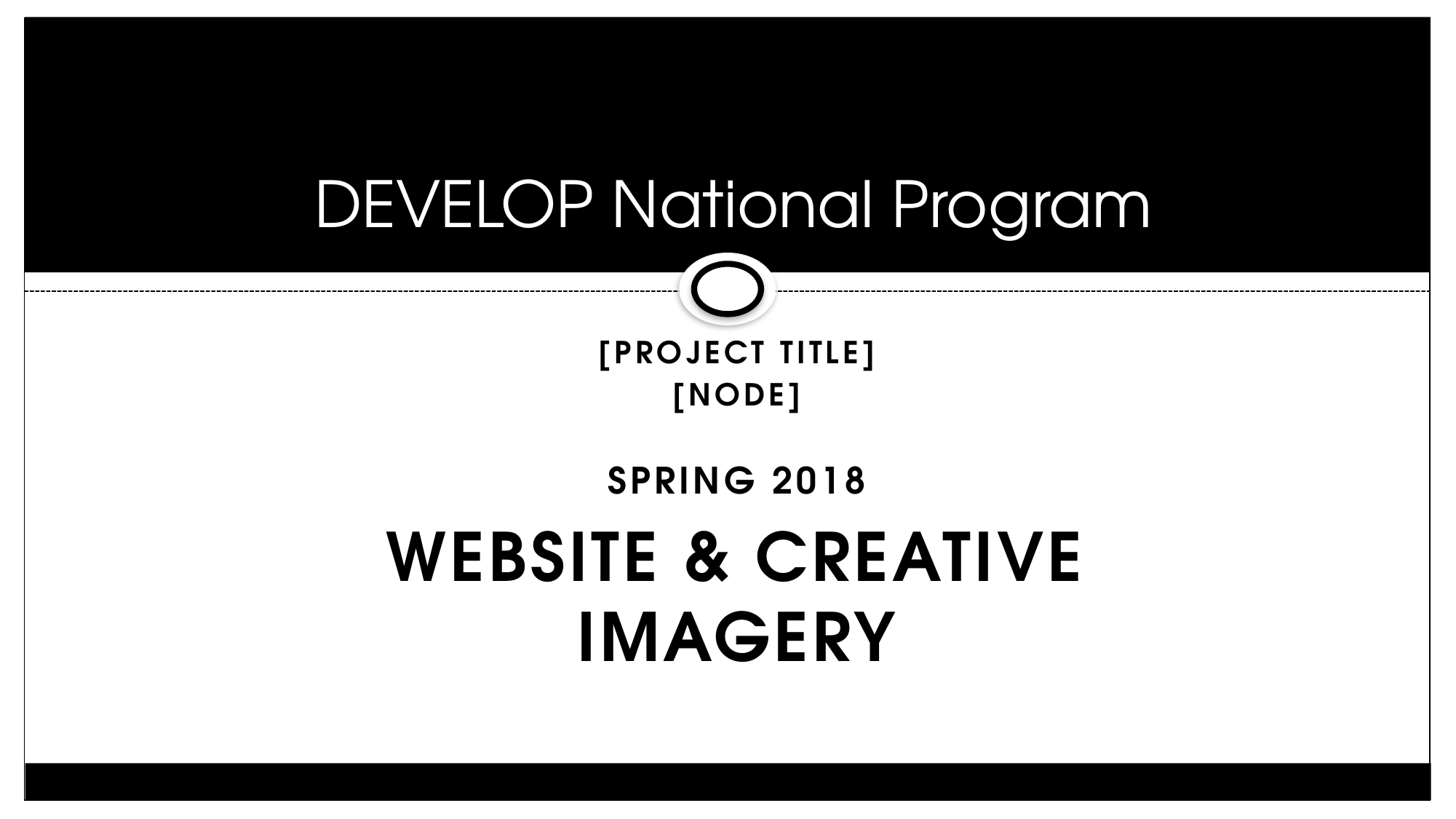

# DEVELOP National Program
[Project Title]
[Node]

Spring 2018
WEBSITE & CREATIVE Imagery